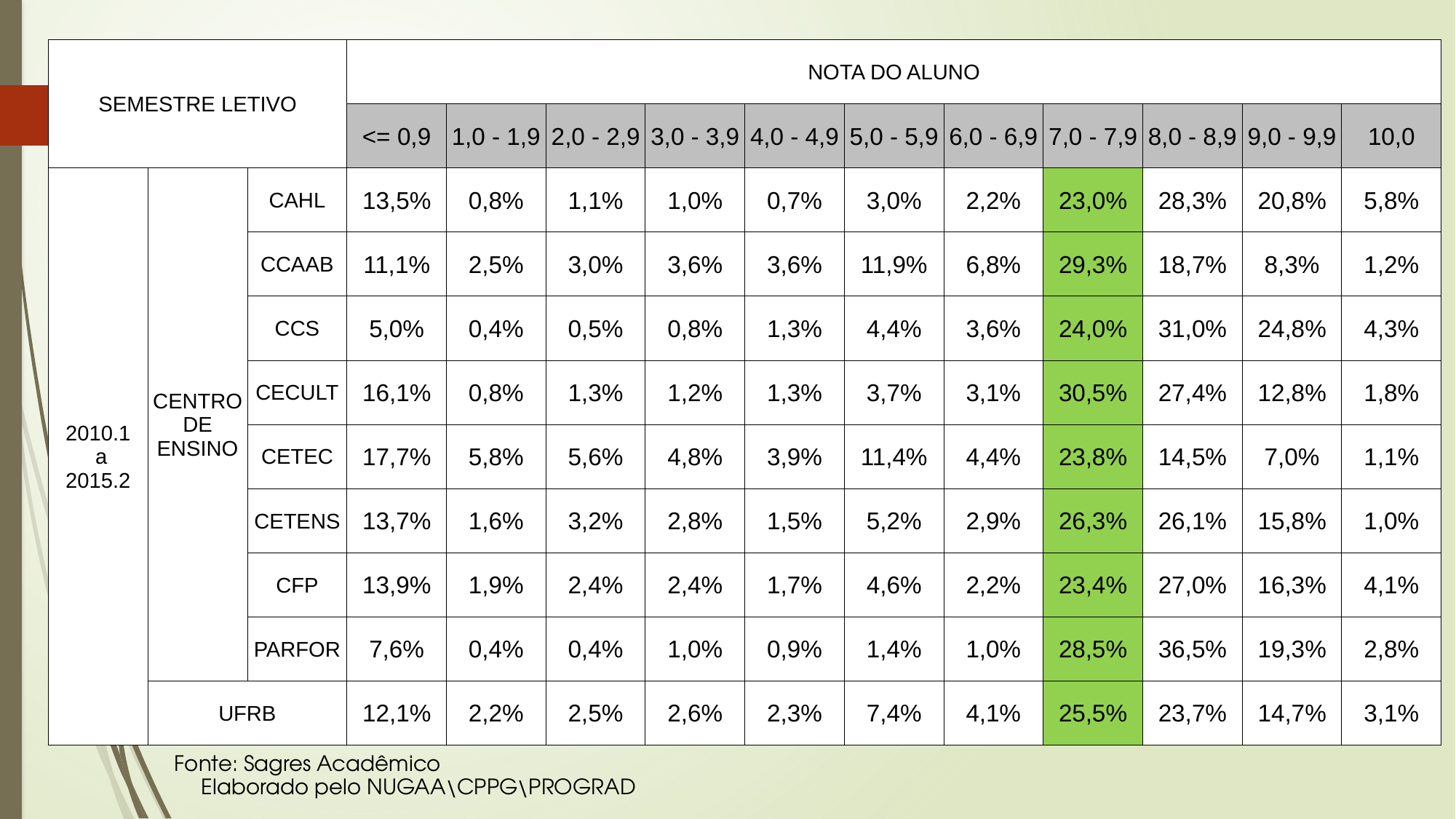

| SEMESTRE LETIVO |  |  | NOTA DO ALUNO |  |  |  |  |  |  |  |  |  |  |
| --- | --- | --- | --- | --- | --- | --- | --- | --- | --- | --- | --- | --- | --- |
|  |  |  | <= 0,9 | 1,0 - 1,9 | 2,0 - 2,9 | 3,0 - 3,9 | 4,0 - 4,9 | 5,0 - 5,9 | 6,0 - 6,9 | 7,0 - 7,9 | 8,0 - 8,9 | 9,0 - 9,9 | 10,0 |
| 2010.1 a 2015.2 | CENTRO DE ENSINO | CAHL | 13,5% | 0,8% | 1,1% | 1,0% | 0,7% | 3,0% | 2,2% | 23,0% | 28,3% | 20,8% | 5,8% |
|  |  | CCAAB | 11,1% | 2,5% | 3,0% | 3,6% | 3,6% | 11,9% | 6,8% | 29,3% | 18,7% | 8,3% | 1,2% |
|  |  | CCS | 5,0% | 0,4% | 0,5% | 0,8% | 1,3% | 4,4% | 3,6% | 24,0% | 31,0% | 24,8% | 4,3% |
|  |  | CECULT | 16,1% | 0,8% | 1,3% | 1,2% | 1,3% | 3,7% | 3,1% | 30,5% | 27,4% | 12,8% | 1,8% |
|  |  | CETEC | 17,7% | 5,8% | 5,6% | 4,8% | 3,9% | 11,4% | 4,4% | 23,8% | 14,5% | 7,0% | 1,1% |
|  |  | CETENS | 13,7% | 1,6% | 3,2% | 2,8% | 1,5% | 5,2% | 2,9% | 26,3% | 26,1% | 15,8% | 1,0% |
|  |  | CFP | 13,9% | 1,9% | 2,4% | 2,4% | 1,7% | 4,6% | 2,2% | 23,4% | 27,0% | 16,3% | 4,1% |
|  |  | PARFOR | 7,6% | 0,4% | 0,4% | 1,0% | 0,9% | 1,4% | 1,0% | 28,5% | 36,5% | 19,3% | 2,8% |
|  | UFRB |  | 12,1% | 2,2% | 2,5% | 2,6% | 2,3% | 7,4% | 4,1% | 25,5% | 23,7% | 14,7% | 3,1% |
Fonte: Sagres Acadêmico
Elaborado pelo NUGAA\CPPG\PROGRAD